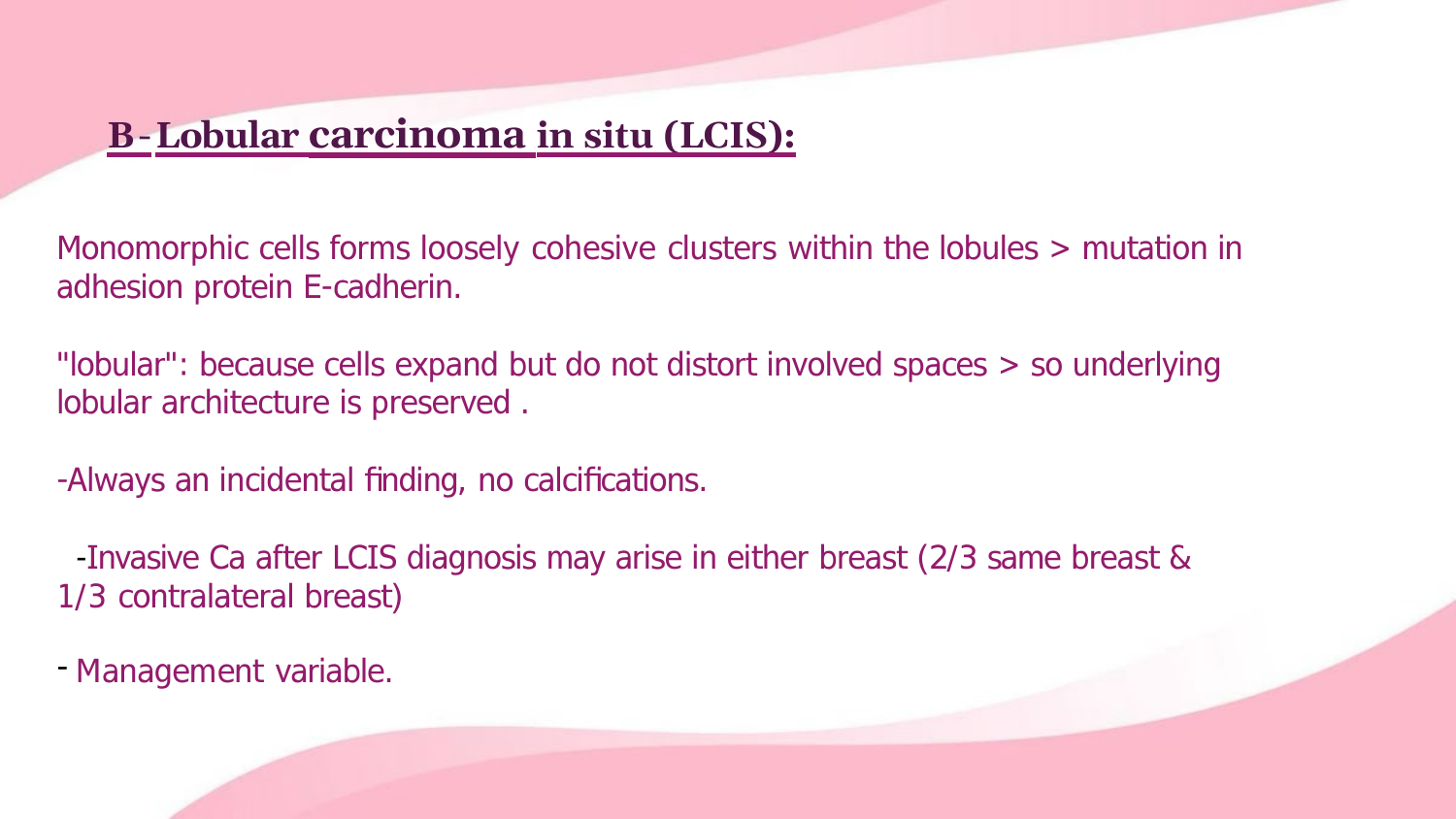

# B-Lobular carcinoma in situ (LCIS):
Monomorphic cells forms loosely cohesive clusters within the lobules > mutation in adhesion protein E-cadherin.

"lobular": because cells expand but do not distort involved spaces > so underlying lobular architecture is preserved .
-Always an incidental finding, no calcifications.

Invasive Ca after LCIS diagnosis may arise in either breast (2/3 same breast & 1/3 contralateral breast)
Management variable.